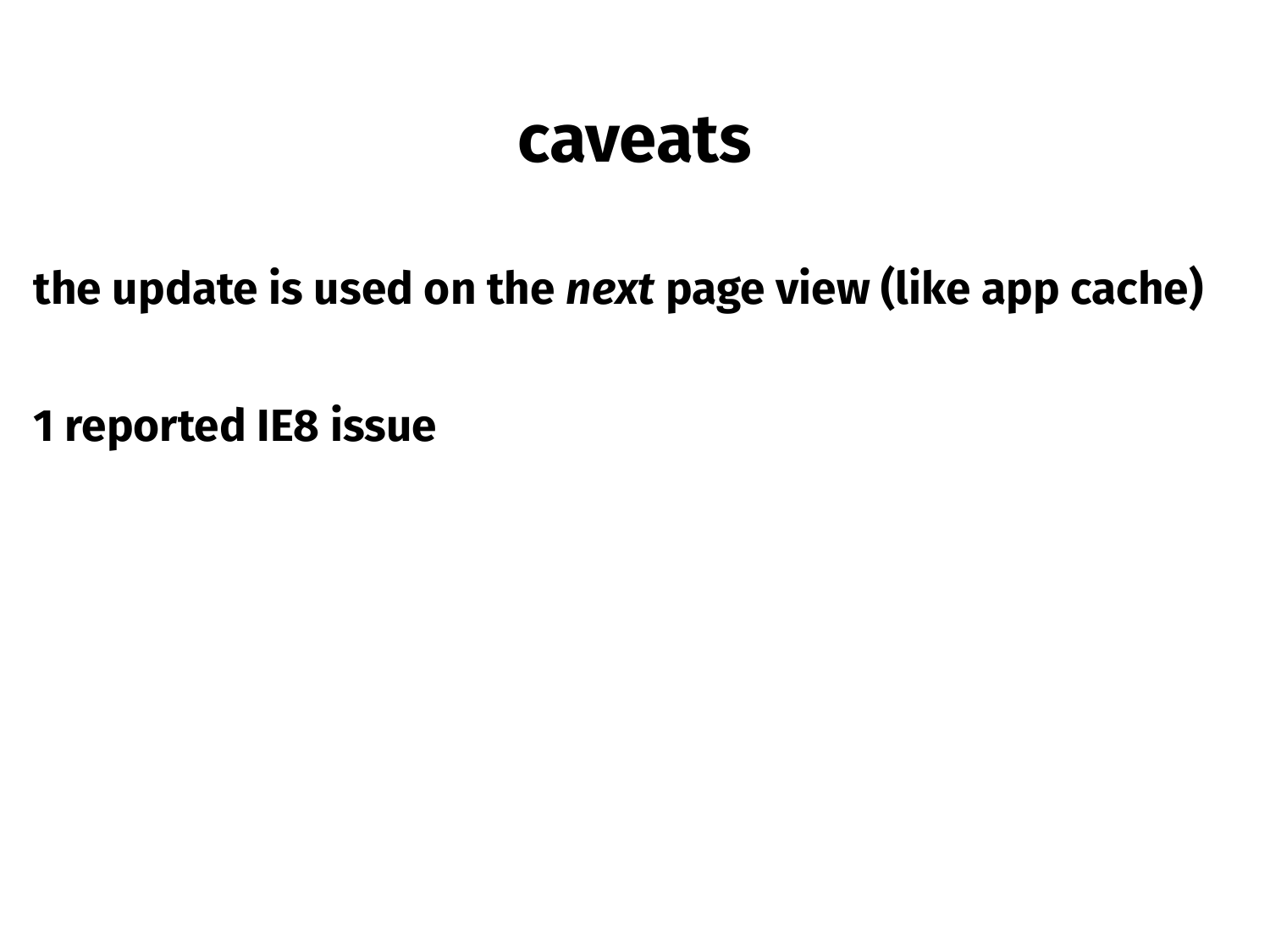

caveats
the update is used on the next page view (like app cache)
1 reported IE8 issue